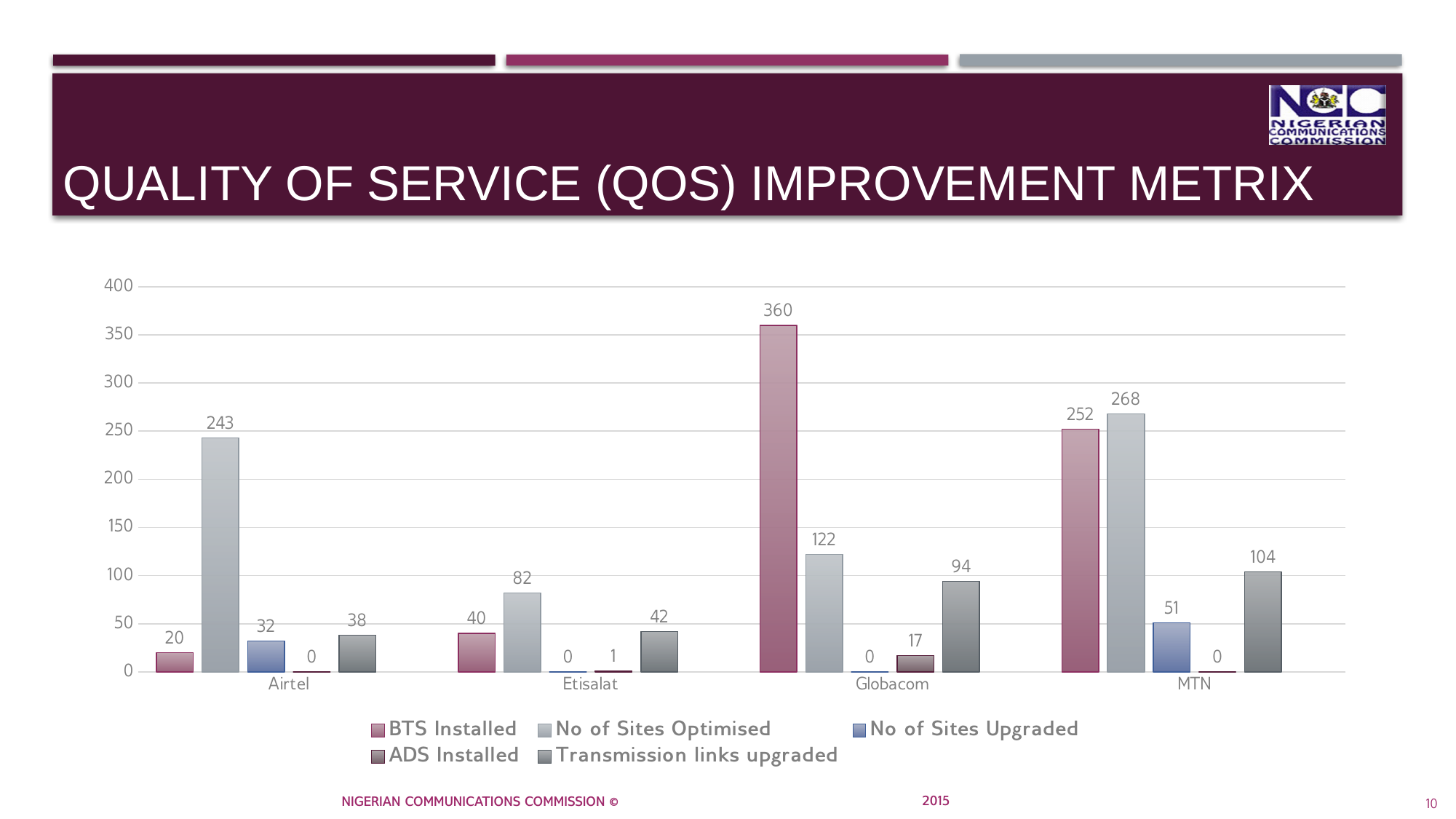

# Quality of service (qos) improvement Metrix

### Chart

| Category | BTS Installed  | No of Sites Optimised | No of Sites Upgraded | ADS Installed | Transmission links upgraded | Column1 |
|---|---|---|---|---|---|---|
| Airtel | 20.0 | 243.0 | 32.0 | 0.0 | 38.0 | None |
| Etisalat | 40.0 | 82.0 | 0.0 | 1.0 | 42.0 | None |
| Globacom | 360.0 | 122.0 | 0.0 | 17.0 | 94.0 | None |
| MTN | 252.0 | 268.0 | 51.0 | 0.0 | 104.0 | None |
NIGERIAN COMMUNICATIONS COMMISSION ©
2015
10